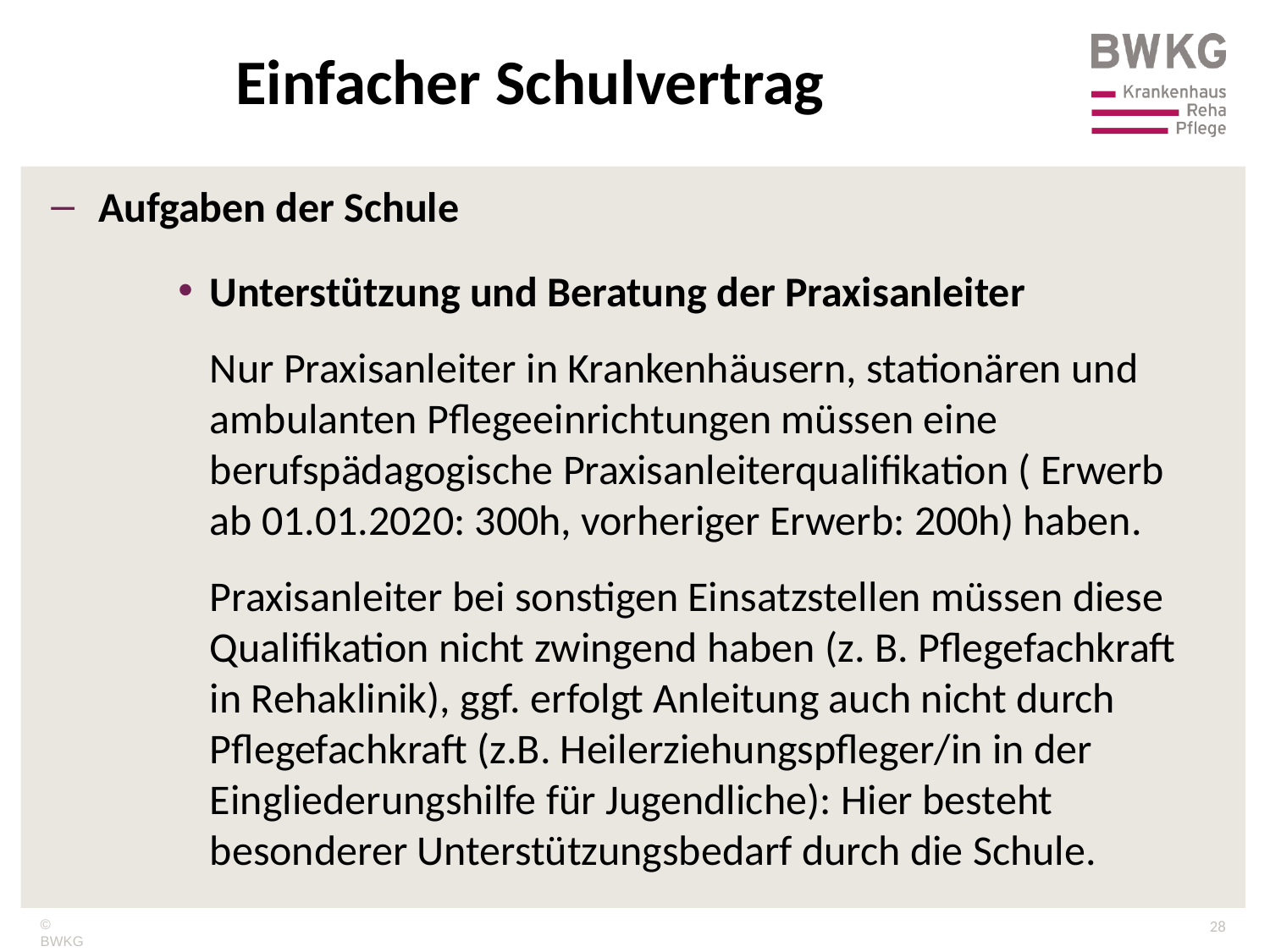

Einfacher Schulvertrag
Aufgaben der Schule
Unterstützung und Beratung der Praxisanleiter
Nur Praxisanleiter in Krankenhäusern, stationären und ambulanten Pflegeeinrichtungen müssen eine berufspädagogische Praxisanleiterqualifikation ( Erwerb ab 01.01.2020: 300h, vorheriger Erwerb: 200h) haben.
Praxisanleiter bei sonstigen Einsatzstellen müssen diese Qualifikation nicht zwingend haben (z. B. Pflegefachkraft in Rehaklinik), ggf. erfolgt Anleitung auch nicht durch Pflegefachkraft (z.B. Heilerziehungspfleger/in in der Eingliederungshilfe für Jugendliche): Hier besteht besonderer Unterstützungsbedarf durch die Schule.
28